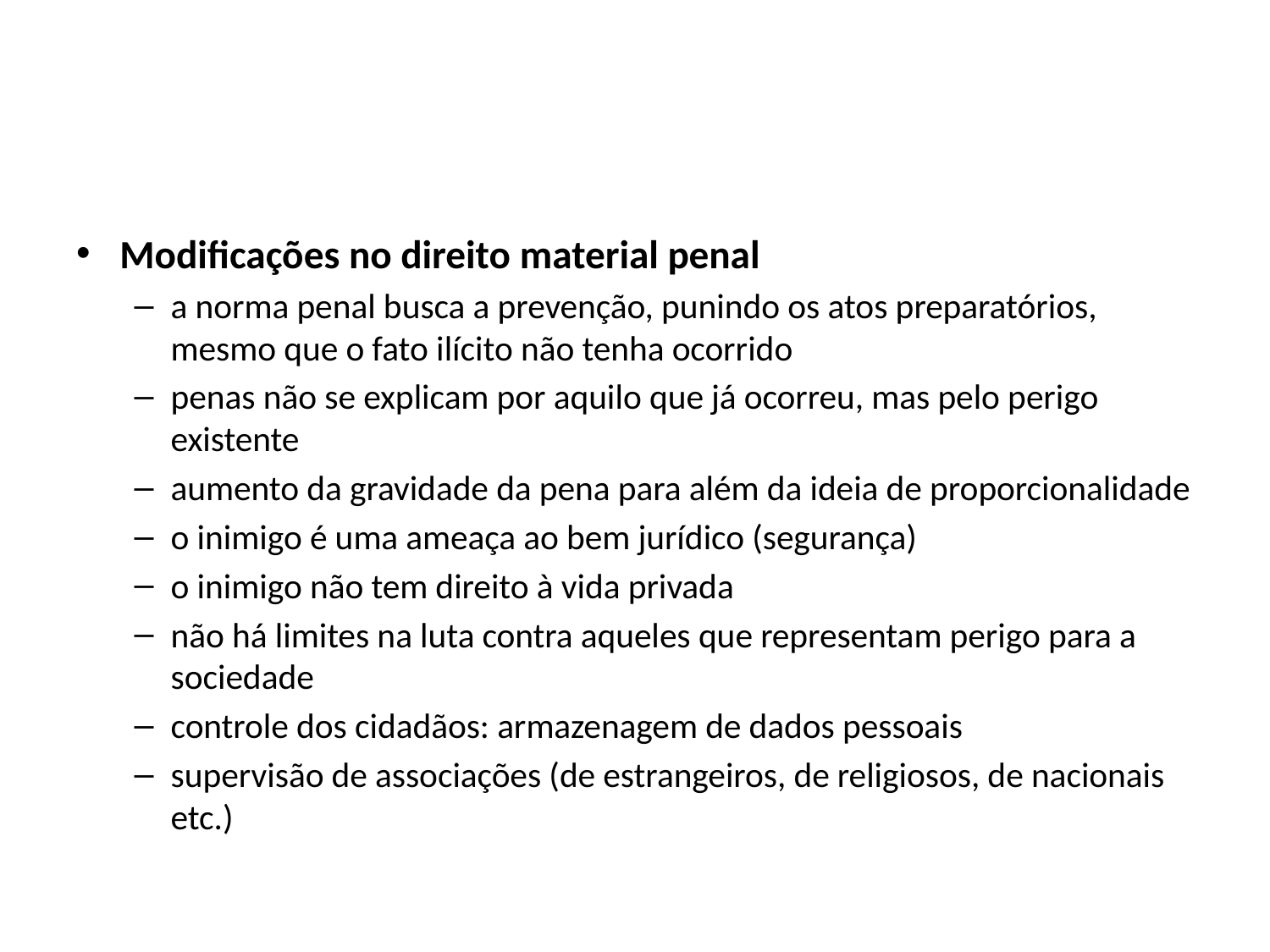

#
Modificações no direito material penal
a norma penal busca a prevenção, punindo os atos preparatórios, mesmo que o fato ilícito não tenha ocorrido
penas não se explicam por aquilo que já ocorreu, mas pelo perigo existente
aumento da gravidade da pena para além da ideia de proporcionalidade
o inimigo é uma ameaça ao bem jurídico (segurança)
o inimigo não tem direito à vida privada
não há limites na luta contra aqueles que representam perigo para a sociedade
controle dos cidadãos: armazenagem de dados pessoais
supervisão de associações (de estrangeiros, de religiosos, de nacionais etc.)